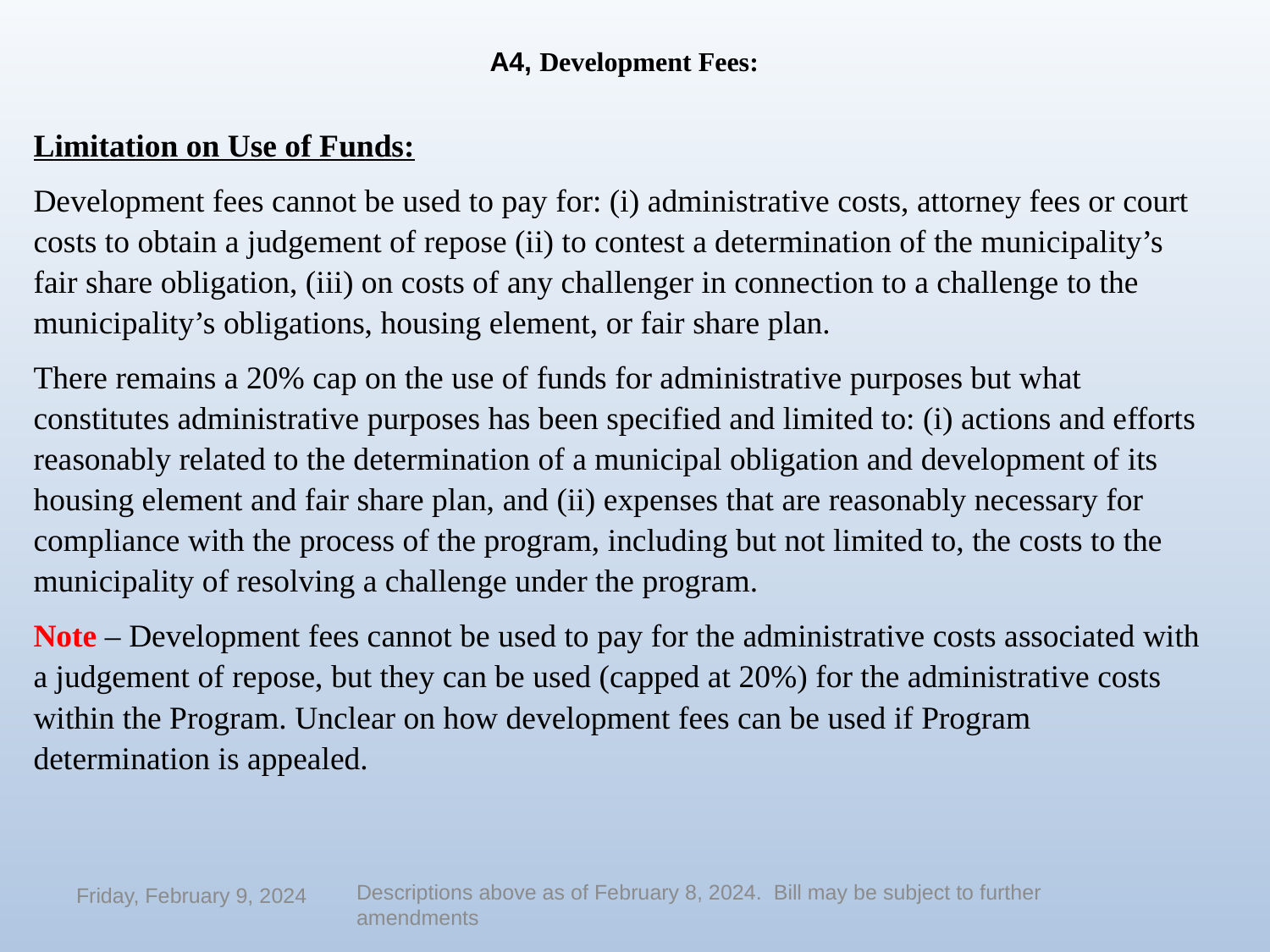

# A4, Development Fees:
Limitation on Use of Funds:
Development fees cannot be used to pay for: (i) administrative costs, attorney fees or court costs to obtain a judgement of repose (ii) to contest a determination of the municipality’s fair share obligation, (iii) on costs of any challenger in connection to a challenge to the municipality’s obligations, housing element, or fair share plan.
There remains a 20% cap on the use of funds for administrative purposes but what constitutes administrative purposes has been specified and limited to: (i) actions and efforts reasonably related to the determination of a municipal obligation and development of its housing element and fair share plan, and (ii) expenses that are reasonably necessary for compliance with the process of the program, including but not limited to, the costs to the municipality of resolving a challenge under the program.
Note – Development fees cannot be used to pay for the administrative costs associated with a judgement of repose, but they can be used (capped at 20%) for the administrative costs within the Program. Unclear on how development fees can be used if Program determination is appealed.

Descriptions above as of February 8, 2024.  Bill may be subject to further amendments
Friday, February 9, 2024